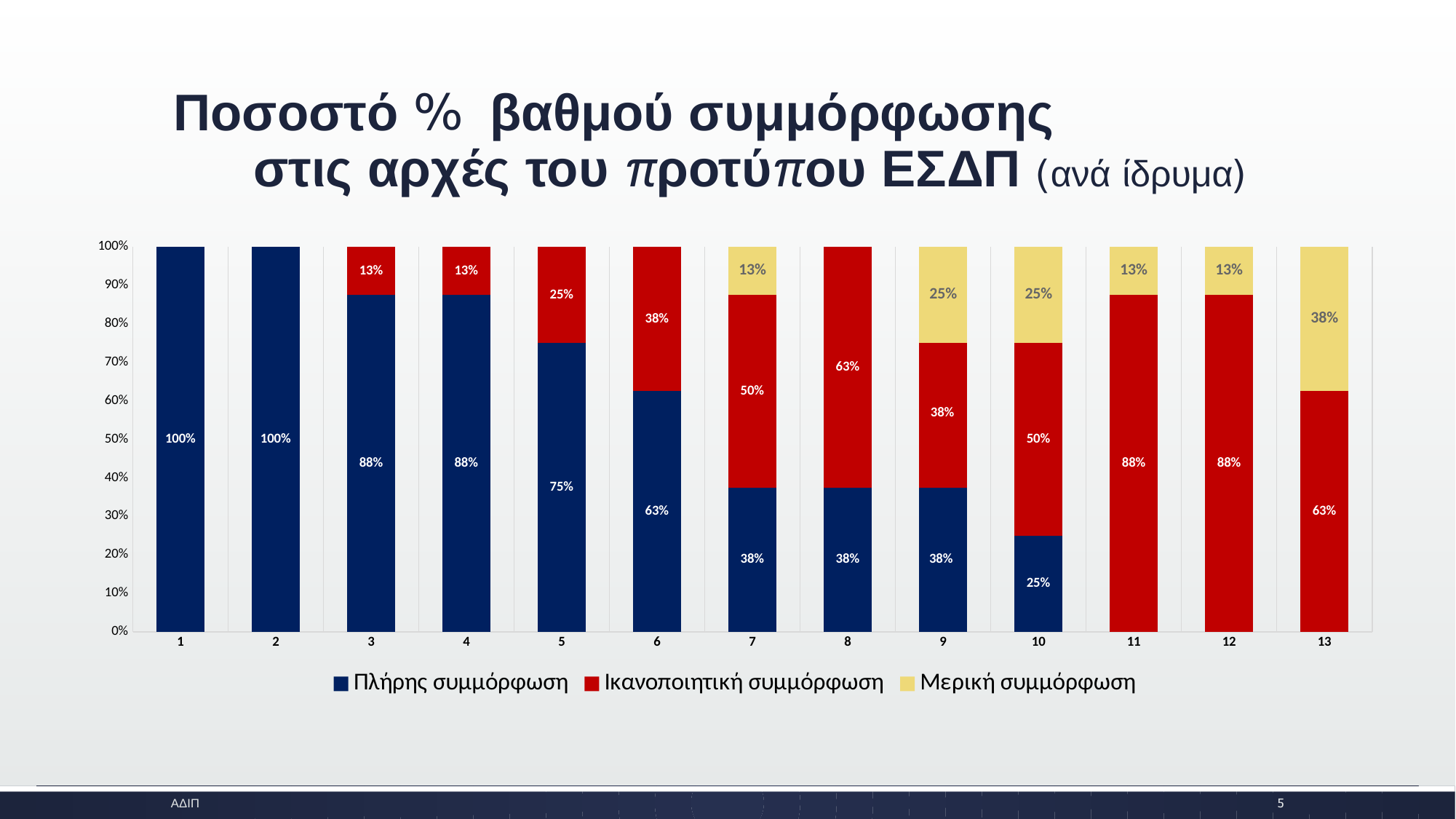

# Ποσοστό % βαθμού συμμόρφωσης                   στις αρχές του προτύπου ΕΣΔΠ (ανά ίδρυμα)

### Chart

| Category | Πλήρης συμμόρφωση | Ικανοποιητική συμμόρφωση | Μερική συμμόρφωση |
|---|---|---|---|
| 1 | 1.0 | 0.0 | 0.0 |
| 2 | 1.0 | 0.0 | 0.0 |
| 3 | 0.875 | 0.125 | 0.0 |
| 4 | 0.875 | 0.125 | 0.0 |
| 5 | 0.75 | 0.25 | 0.0 |
| 6 | 0.625 | 0.375 | 0.0 |
| 7 | 0.375 | 0.5 | 0.125 |
| 8 | 0.375 | 0.625 | 0.0 |
| 9 | 0.375 | 0.375 | 0.25 |
| 10 | 0.25 | 0.5 | 0.25 |
| 11 | 0.0 | 0.875 | 0.125 |
| 12 | 0.0 | 0.875 | 0.125 |
| 13 | 0.0 | 0.625 | 0.375 |
ΑΔΙΠ
5